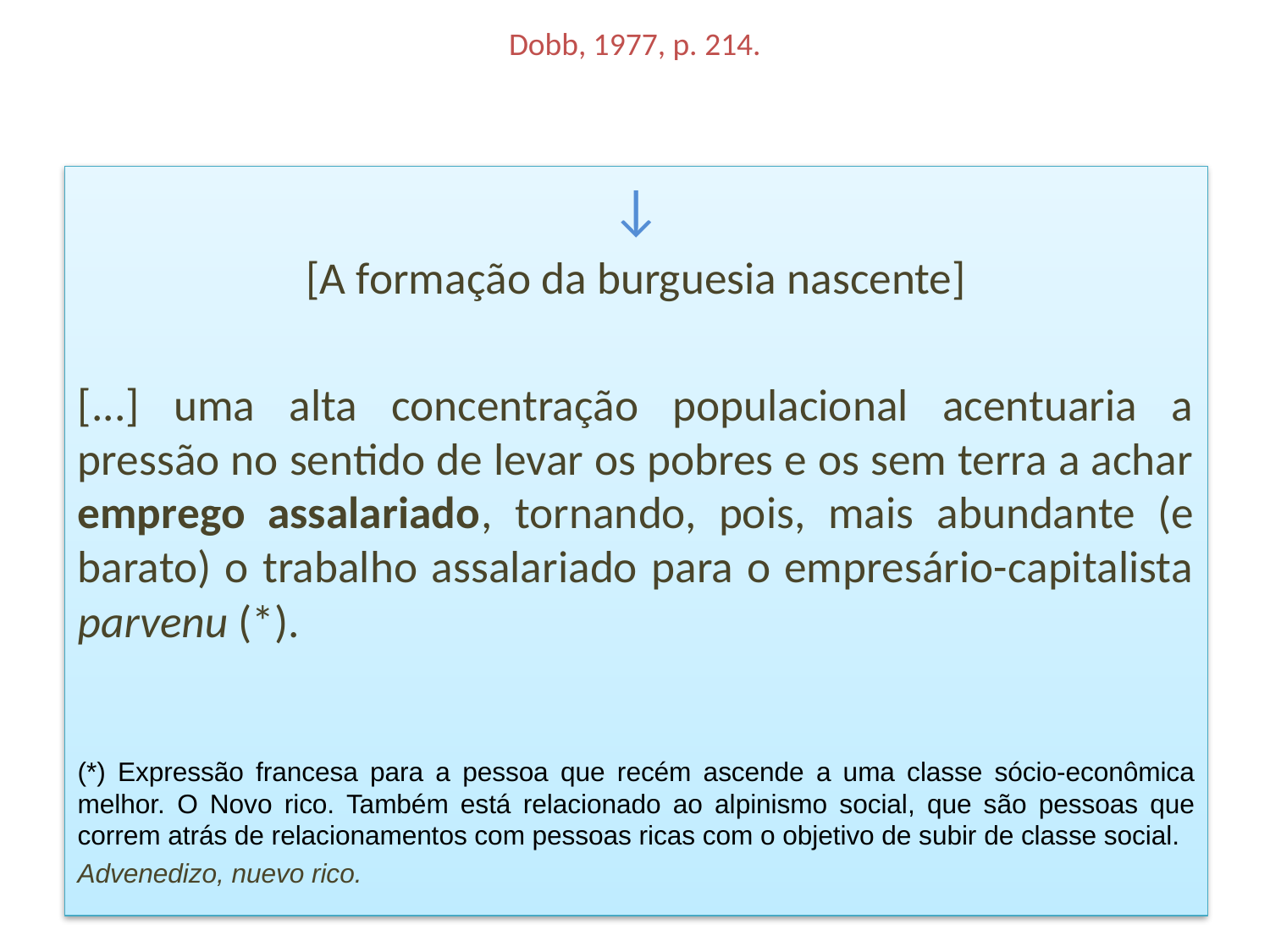

# Dobb, 1977, p. 214.
↓
[A formação da burguesia nascente]

[...] uma alta concentração populacional acentuaria a pressão no sentido de levar os pobres e os sem terra a achar emprego assalariado, tornando, pois, mais abundante (e barato) o trabalho assalariado para o empresário-capitalista parvenu (*).

(*) Expressão francesa para a pessoa que recém ascende a uma classe sócio-econômica melhor. O Novo rico. Também está relacionado ao alpinismo social, que são pessoas que correm atrás de relacionamentos com pessoas ricas com o objetivo de subir de classe social.
Advenedizo, nuevo rico.